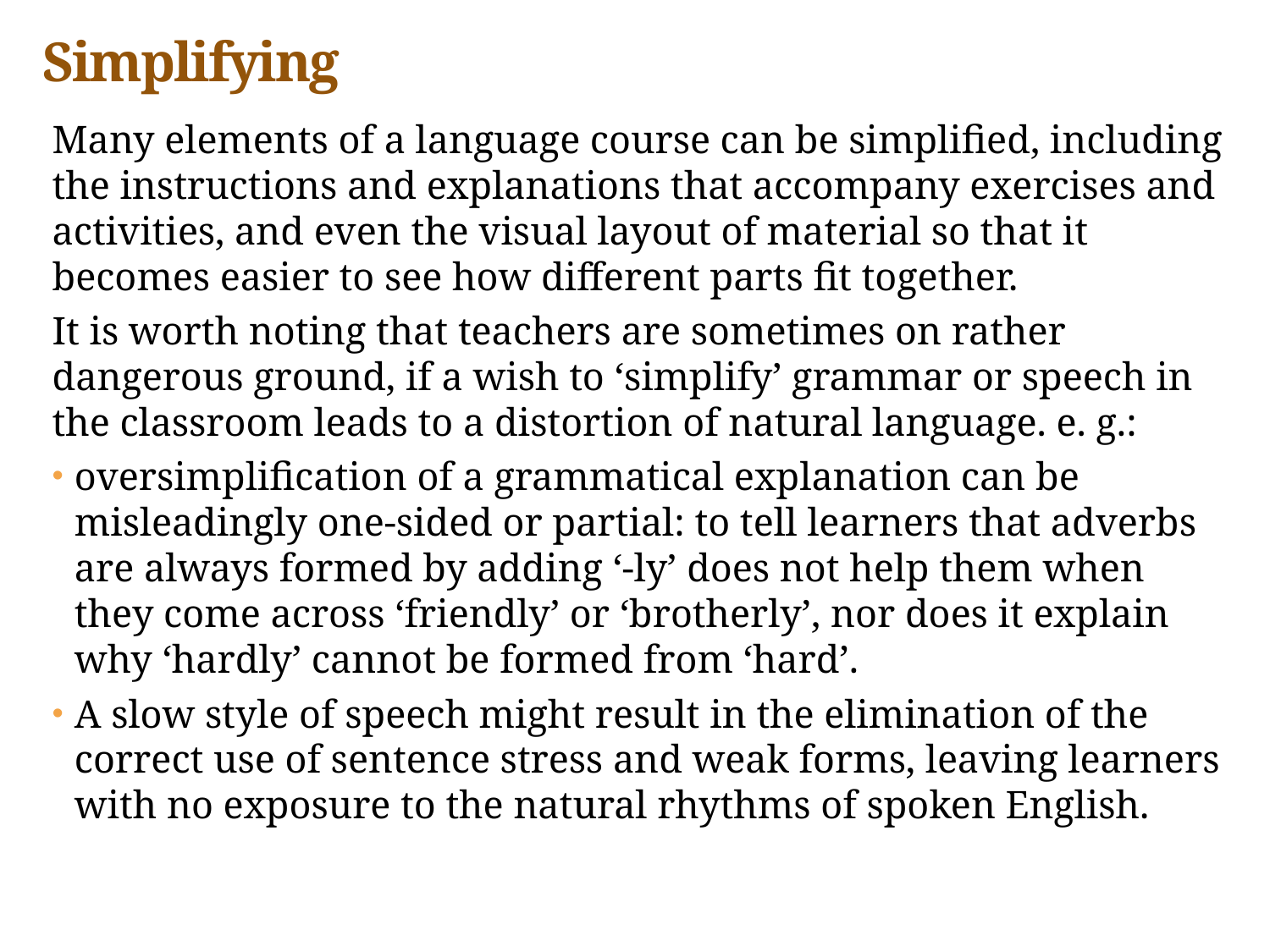

# Simplifying
Many elements of a language course can be simplified, including the instructions and explanations that accompany exercises and activities, and even the visual layout of material so that it becomes easier to see how different parts fit together.
It is worth noting that teachers are sometimes on rather dangerous ground, if a wish to ‘simplify’ grammar or speech in the classroom leads to a distortion of natural language. e. g.:
oversimplification of a grammatical explanation can be misleadingly one-sided or partial: to tell learners that adverbs are always formed by adding ‘-ly’ does not help them when they come across ‘friendly’ or ‘brotherly’, nor does it explain why ‘hardly’ cannot be formed from ‘hard’.
A slow style of speech might result in the elimination of the correct use of sentence stress and weak forms, leaving learners with no exposure to the natural rhythms of spoken English.